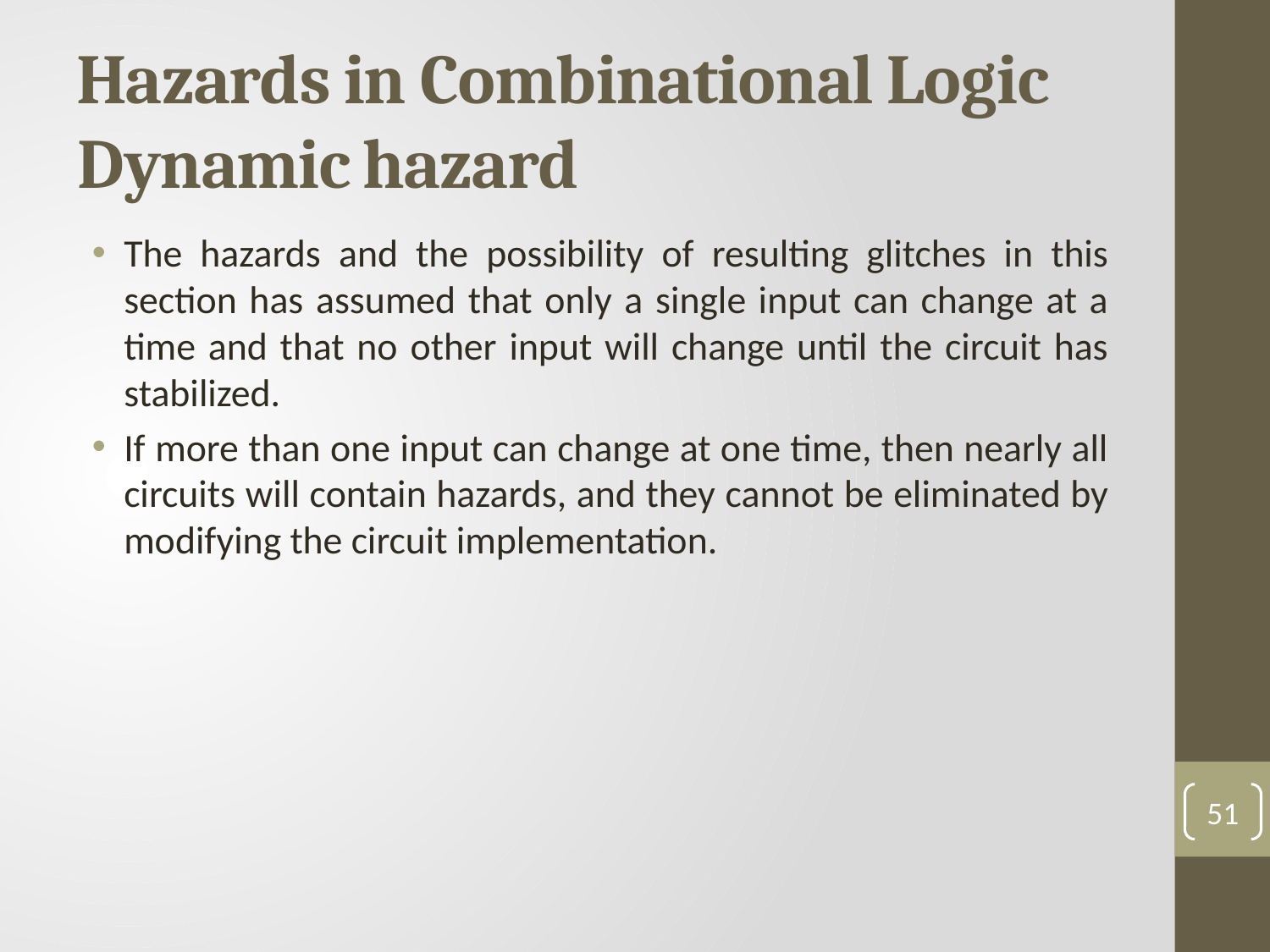

# Hazards in Combinational Logic Dynamic hazard
The hazards and the possibility of resulting glitches in this section has assumed that only a single input can change at a time and that no other input will change until the circuit has stabilized.
If more than one input can change at one time, then nearly all circuits will contain hazards, and they cannot be eliminated by modifying the circuit implementation.
51